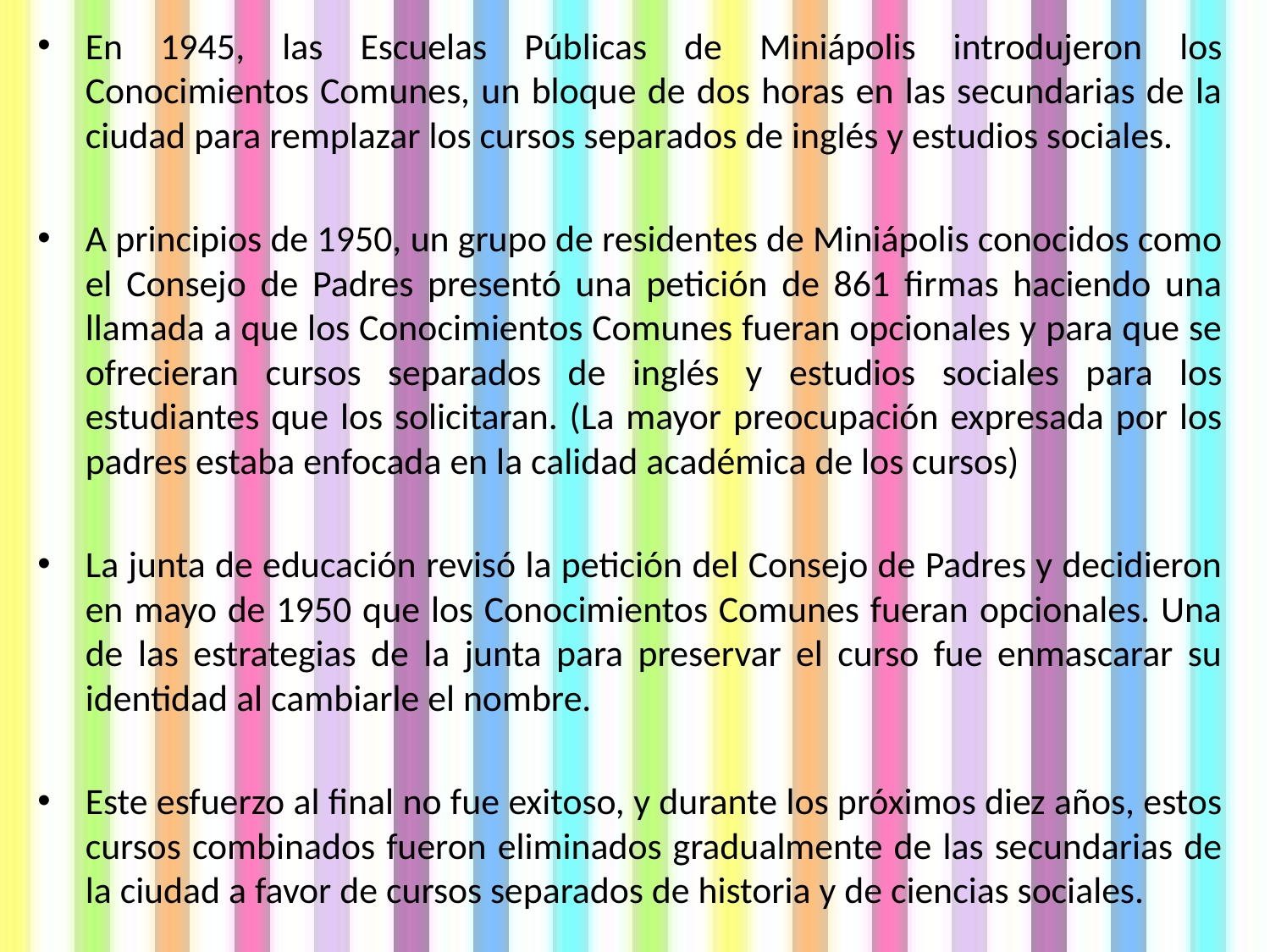

En 1945, las Escuelas Públicas de Miniápolis introdujeron los Conocimientos Comunes, un bloque de dos horas en las secundarias de la ciudad para remplazar los cursos separados de inglés y estudios sociales.

A principios de 1950, un grupo de residentes de Miniápolis conocidos como el Consejo de Padres presentó una petición de 861 firmas haciendo una llamada a que los Conocimientos Comunes fueran opcionales y para que se ofrecieran cursos separados de inglés y estudios sociales para los estudiantes que los solicitaran. (La mayor preocupación expresada por los padres estaba enfocada en la calidad académica de los cursos)

La junta de educación revisó la petición del Consejo de Padres y decidieron en mayo de 1950 que los Conocimientos Comunes fueran opcionales. Una de las estrategias de la junta para preservar el curso fue enmascarar su identidad al cambiarle el nombre.

Este esfuerzo al final no fue exitoso, y durante los próximos diez años, estos cursos combinados fueron eliminados gradualmente de las secundarias de la ciudad a favor de cursos separados de historia y de ciencias sociales.